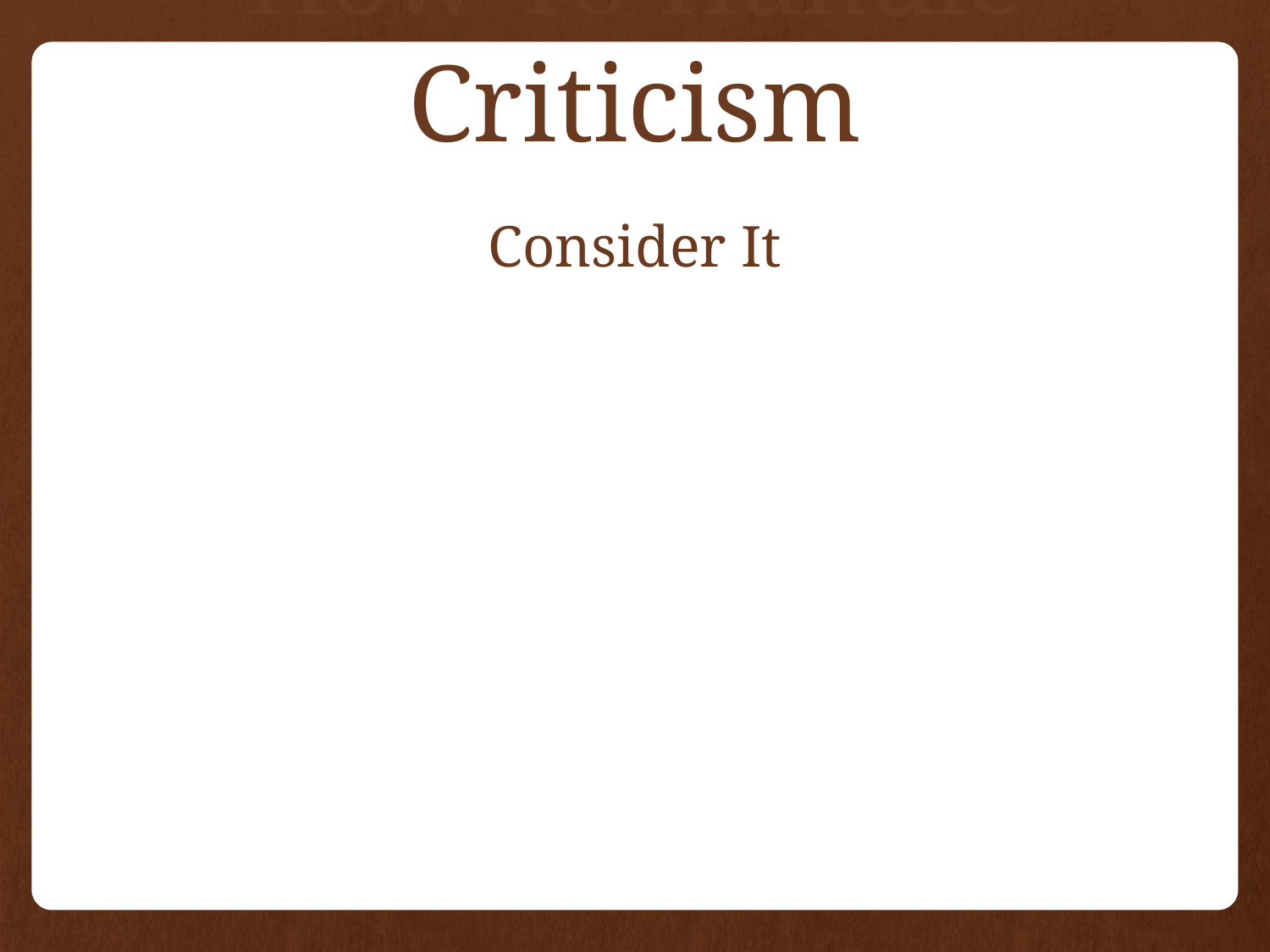

# How To Handle Criticism
Consider It